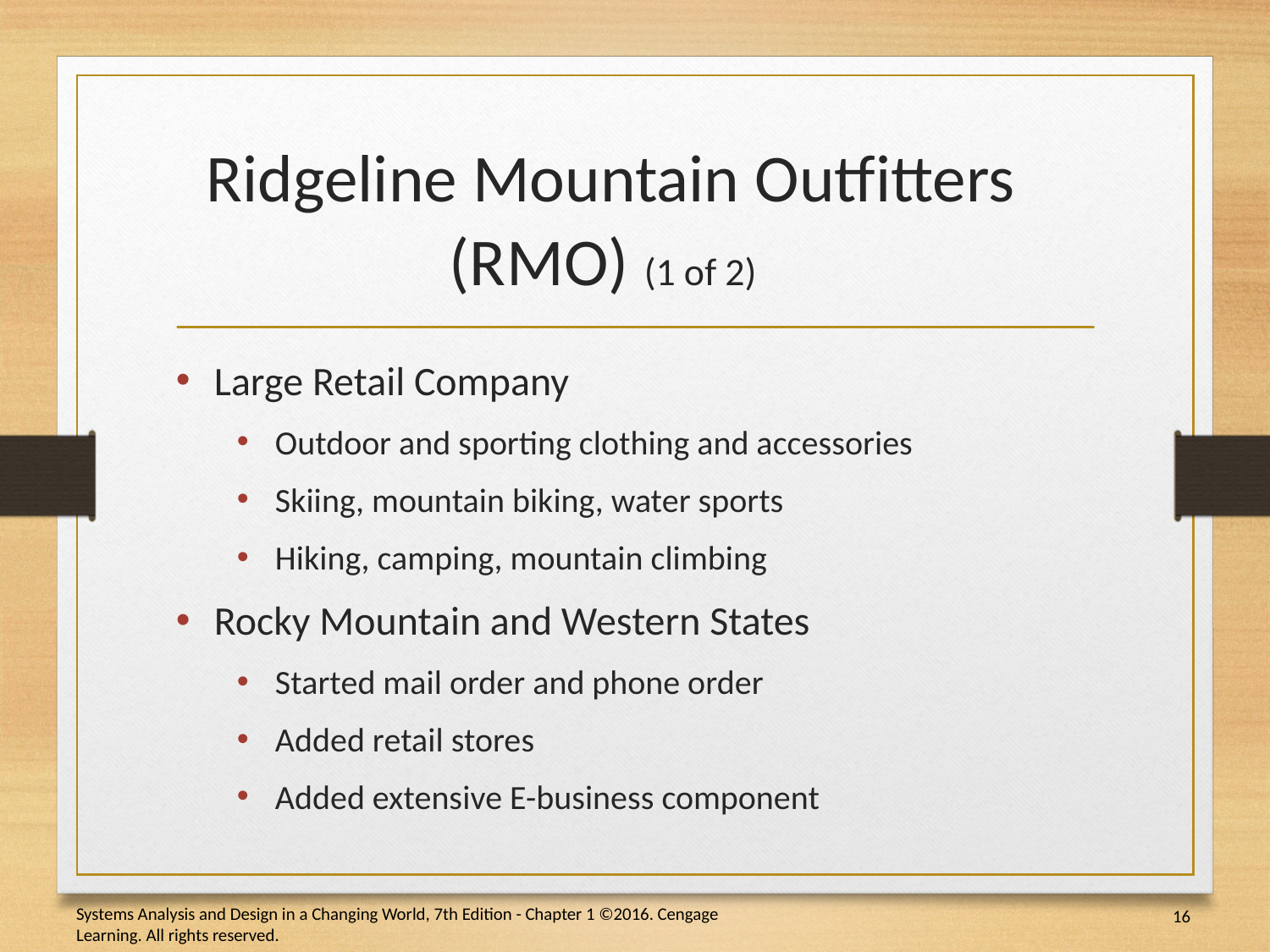

# Ridgeline Mountain Outfitters (R M O) (1 of 2)
Large Retail Company
Outdoor and sporting clothing and accessories
Skiing, mountain biking, water sports
Hiking, camping, mountain climbing
Rocky Mountain and Western States
Started mail order and phone order
Added retail stores
Added extensive E-business component
16
Systems Analysis and Design in a Changing World, 7th Edition - Chapter 1 ©2016. Cengage Learning. All rights reserved.